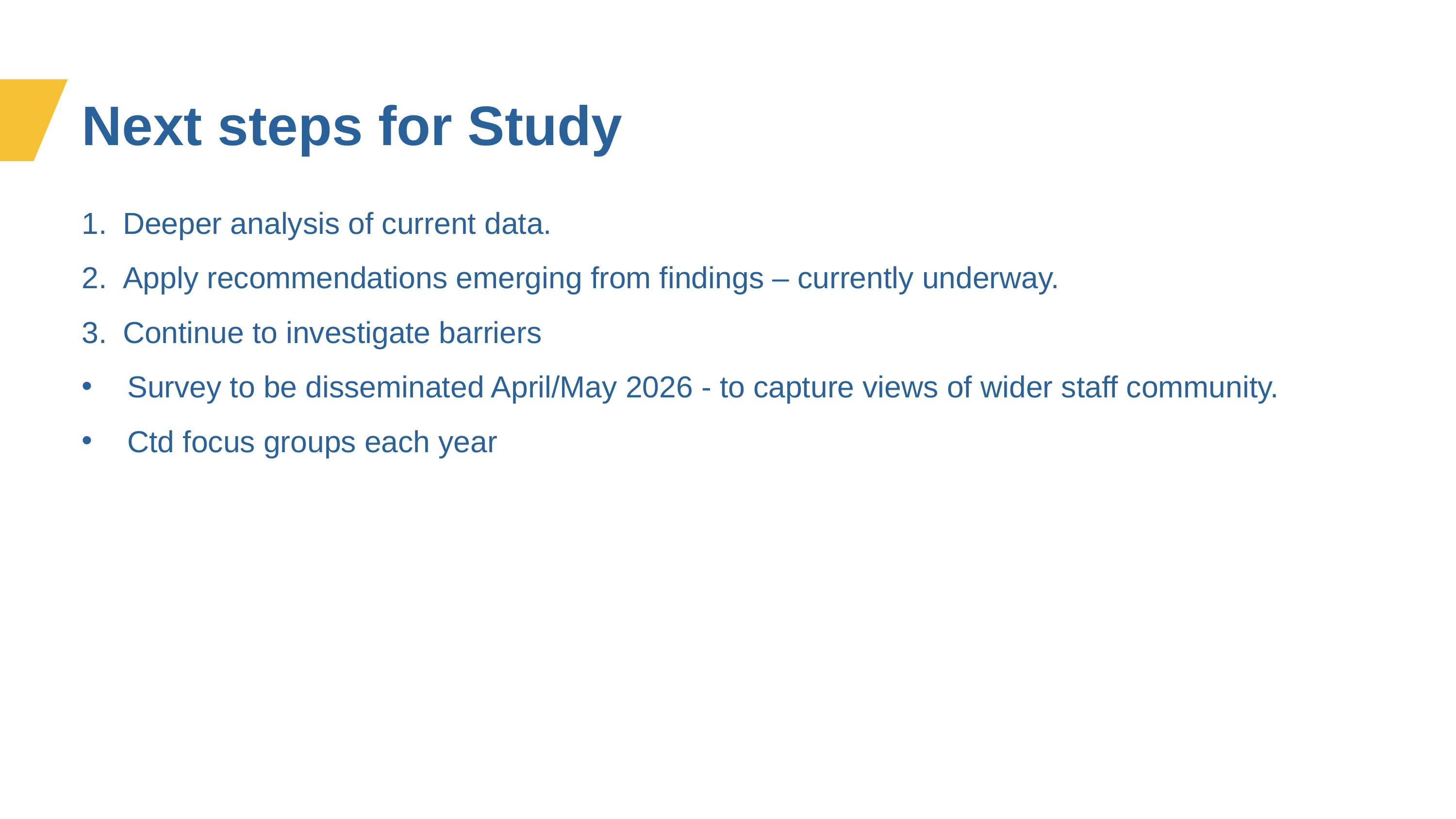

Next steps for Study
Deeper analysis of current data.
Apply recommendations emerging from findings – currently underway.
Continue to investigate barriers
Survey to be disseminated April/May 2026 - to capture views of wider staff community.
Ctd focus groups each year